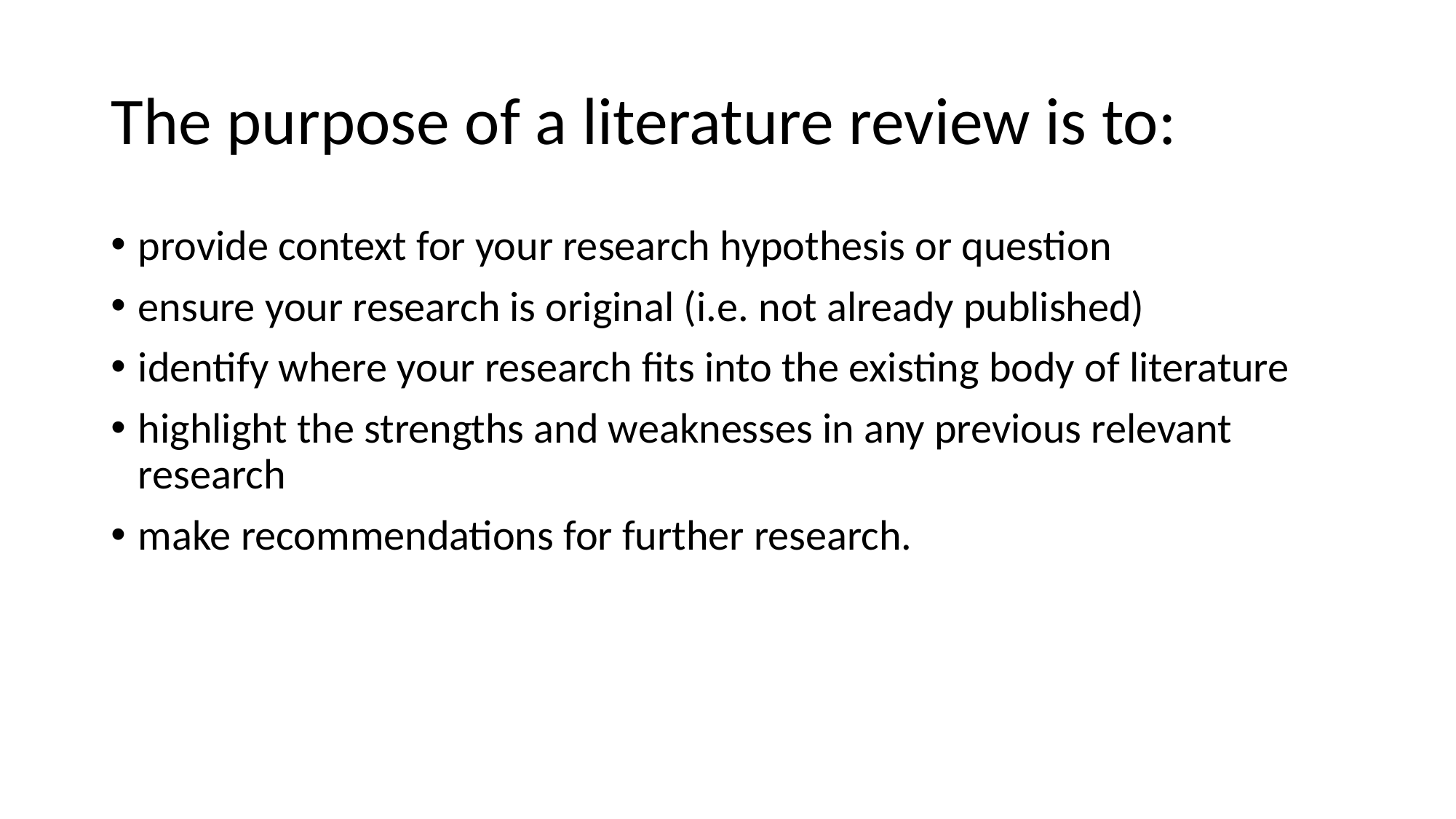

# The purpose of a literature review is to:
provide context for your research hypothesis or question
ensure your research is original (i.e. not already published)
identify where your research fits into the existing body of literature
highlight the strengths and weaknesses in any previous relevant research
make recommendations for further research.